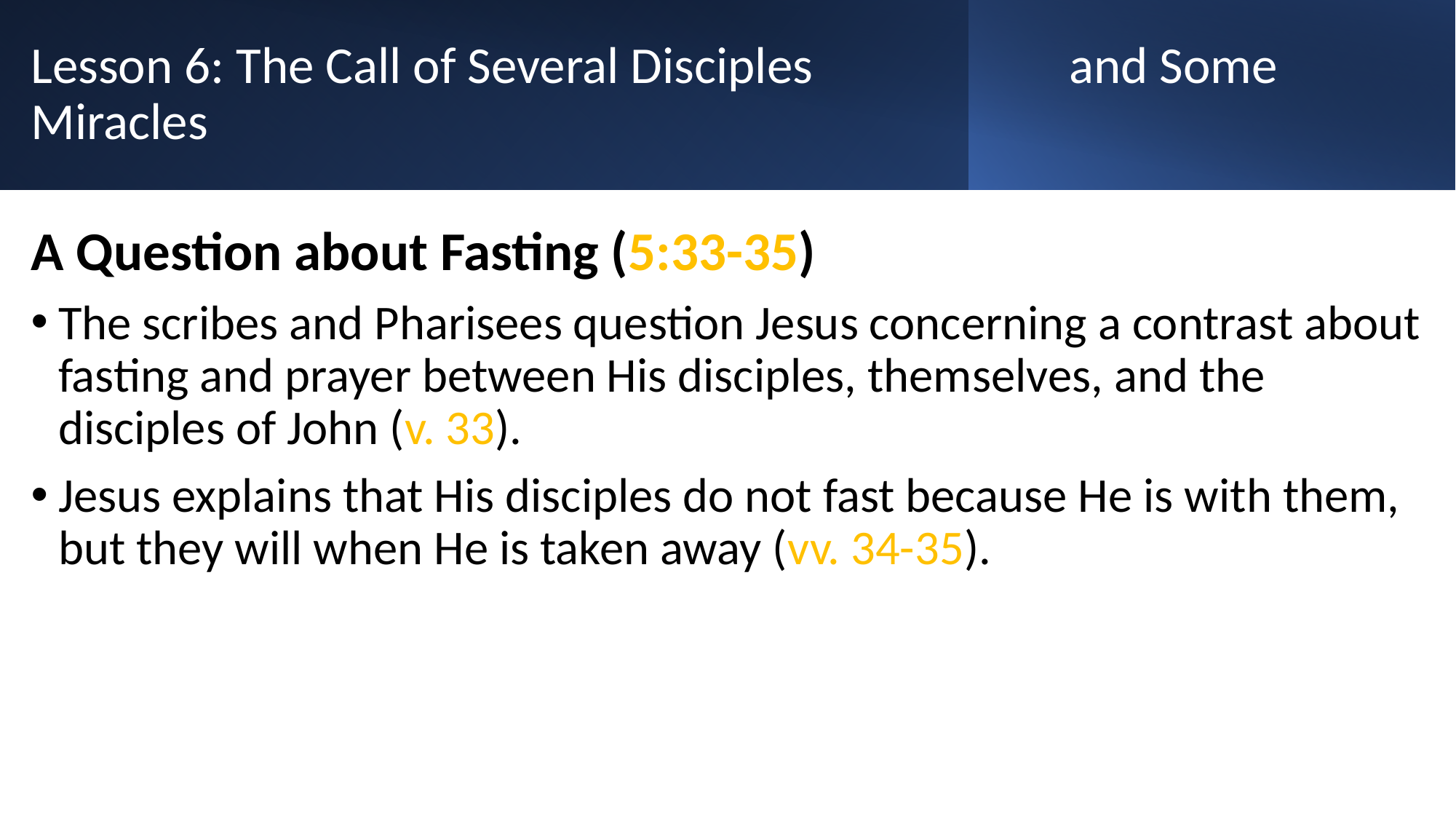

# Lesson 6: The Call of Several Disciples                      and Some Miracles
A Question about Fasting (5:33-35)
The scribes and Pharisees question Jesus concerning a contrast about fasting and prayer between His disciples, themselves, and the disciples of John (v. 33).
Jesus explains that His disciples do not fast because He is with them, but they will when He is taken away (vv. 34-35).